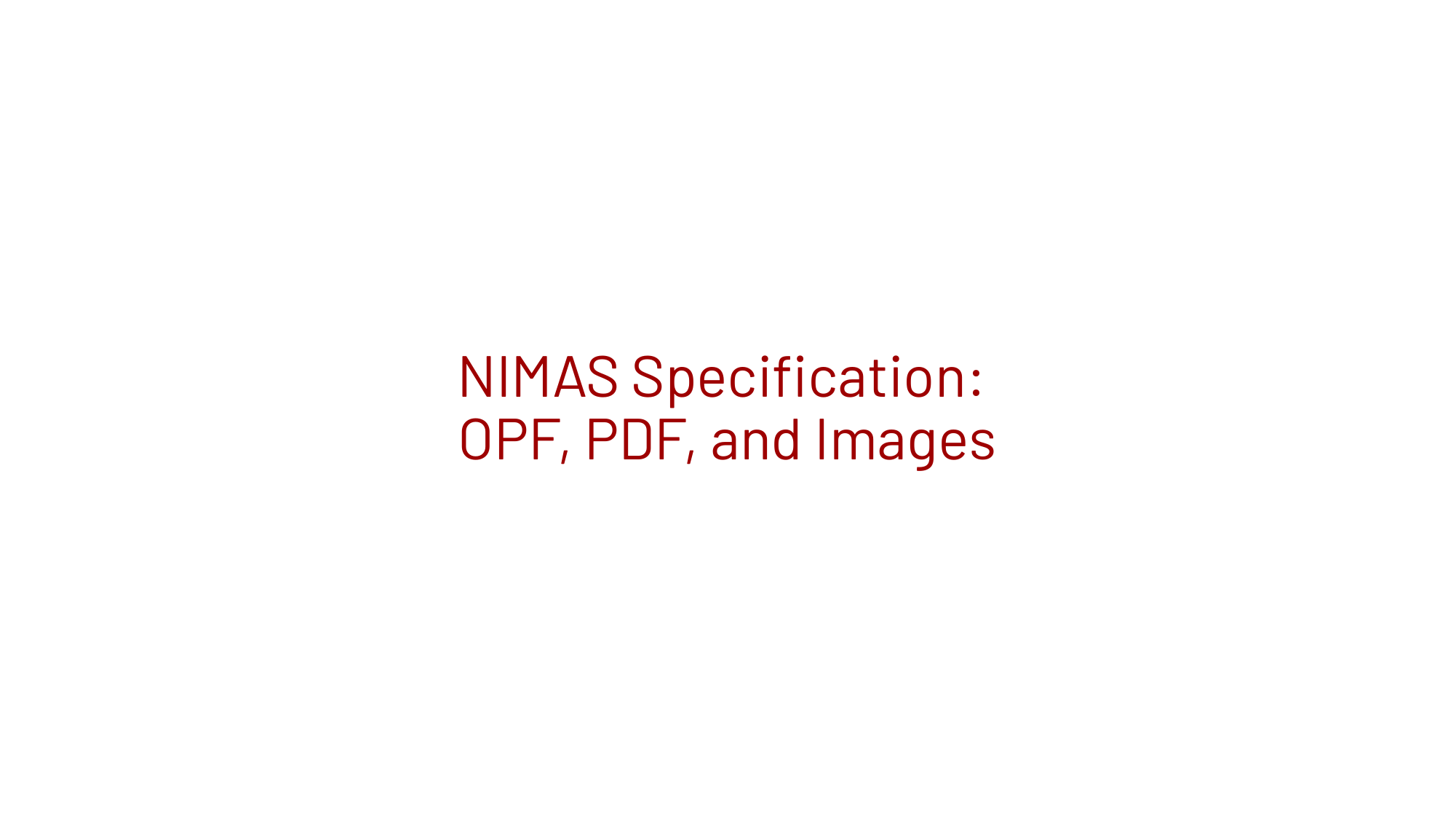

# NIMAS Specification: OPF, PDF, and Images